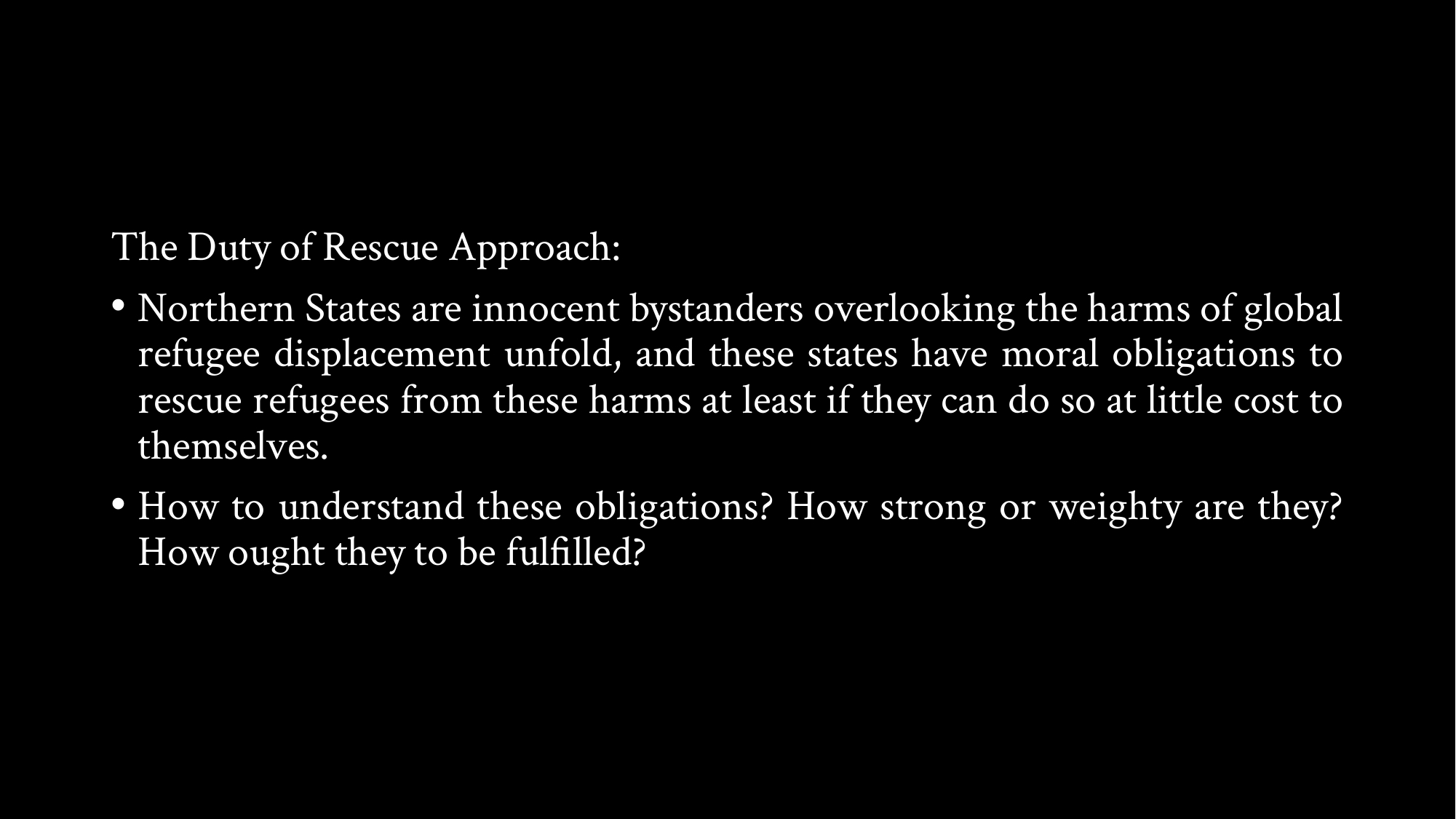

#
The Duty of Rescue Approach:
Northern States are innocent bystanders overlooking the harms of global refugee displacement unfold, and these states have moral obligations to rescue refugees from these harms at least if they can do so at little cost to themselves.
How to understand these obligations? How strong or weighty are they? How ought they to be fulfilled?